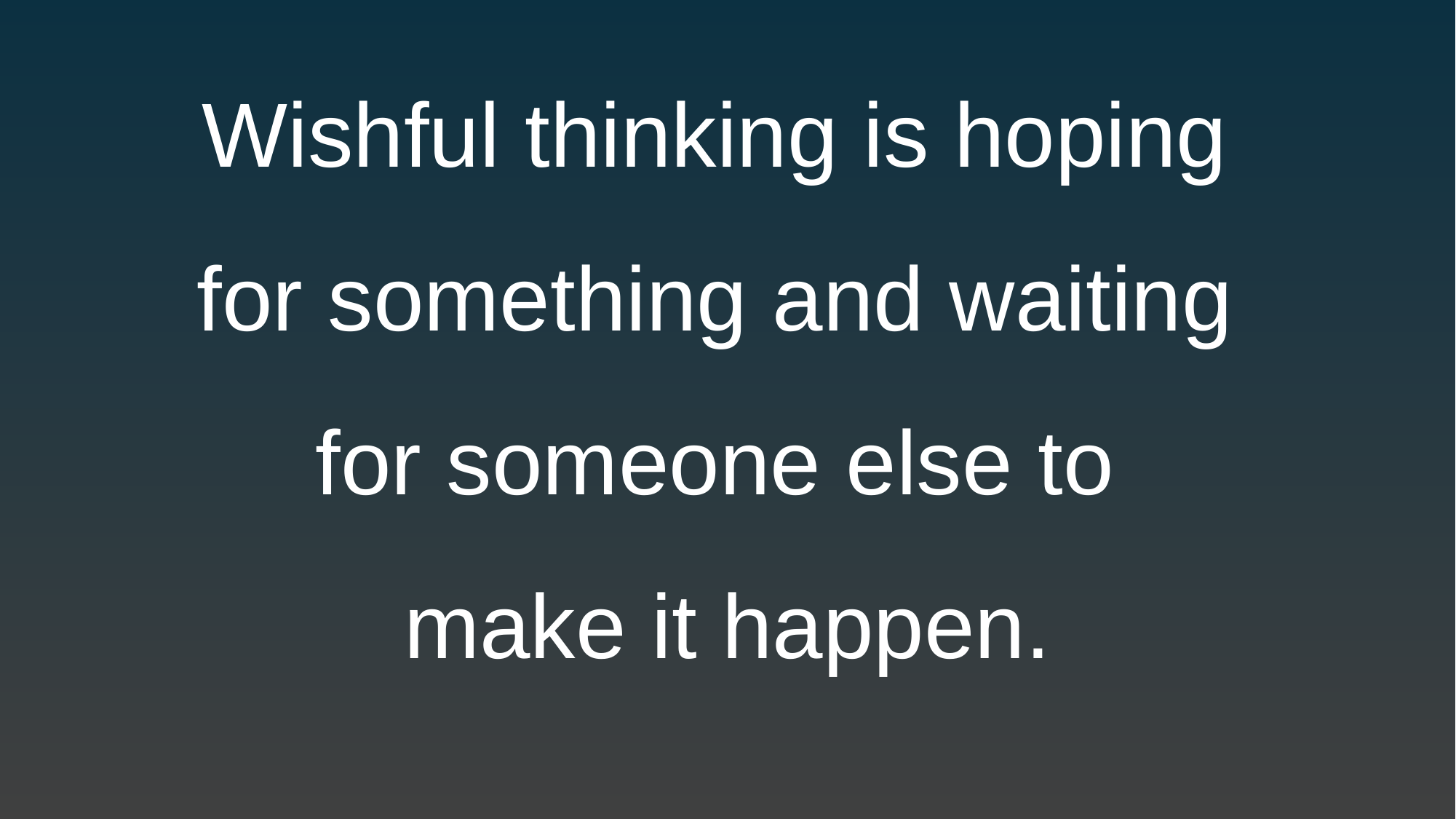

Wishful thinking is hoping
for something and waiting
for someone else to
make it happen.